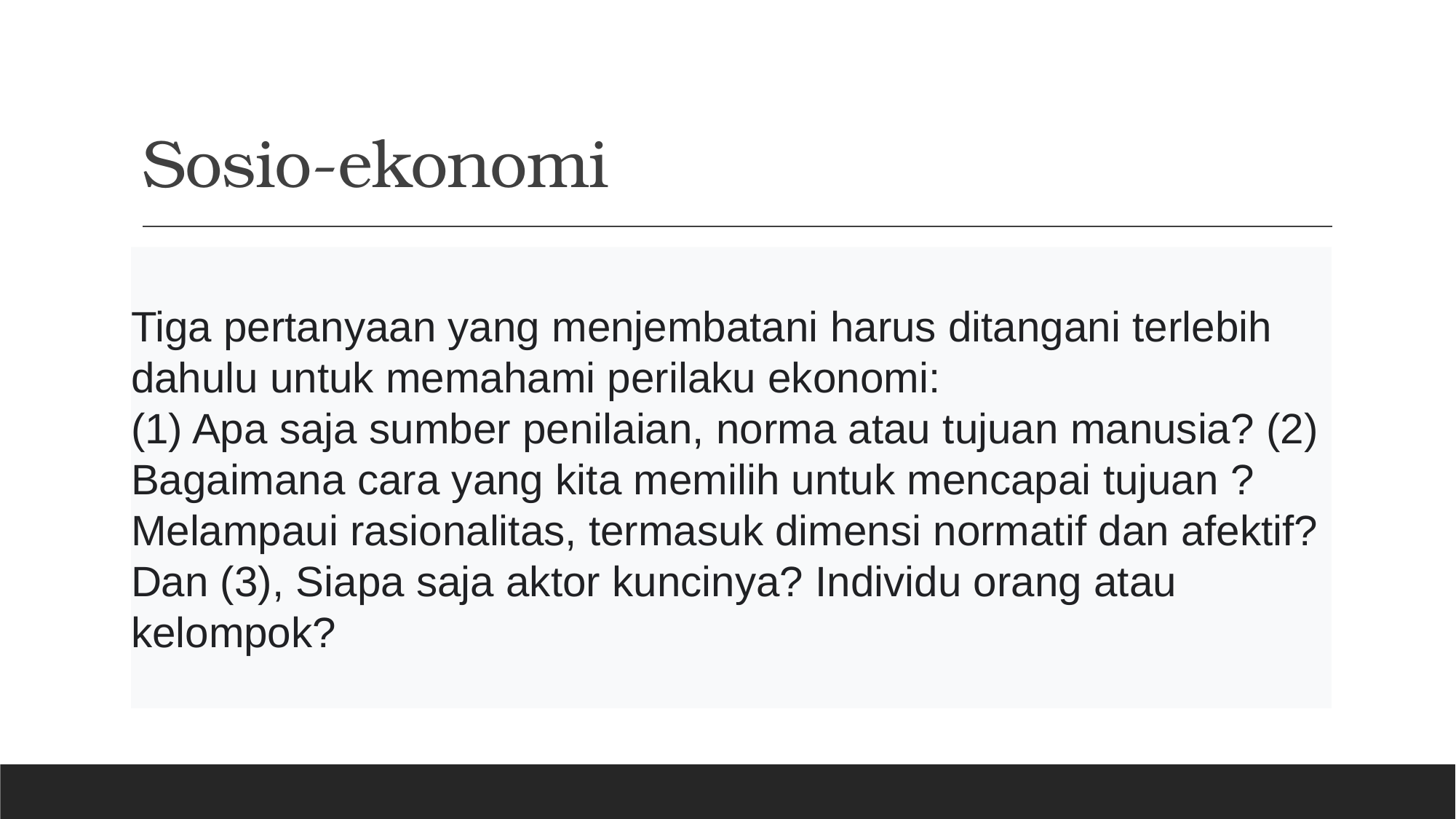

# Sosio-ekonomi
Tiga pertanyaan yang menjembatani harus ditangani terlebih dahulu untuk memahami perilaku ekonomi:
(1) Apa saja sumber penilaian, norma atau tujuan manusia? (2) Bagaimana cara yang kita memilih untuk mencapai tujuan ? Melampaui rasionalitas, termasuk dimensi normatif dan afektif? Dan (3), Siapa saja aktor kuncinya? Individu orang atau kelompok?